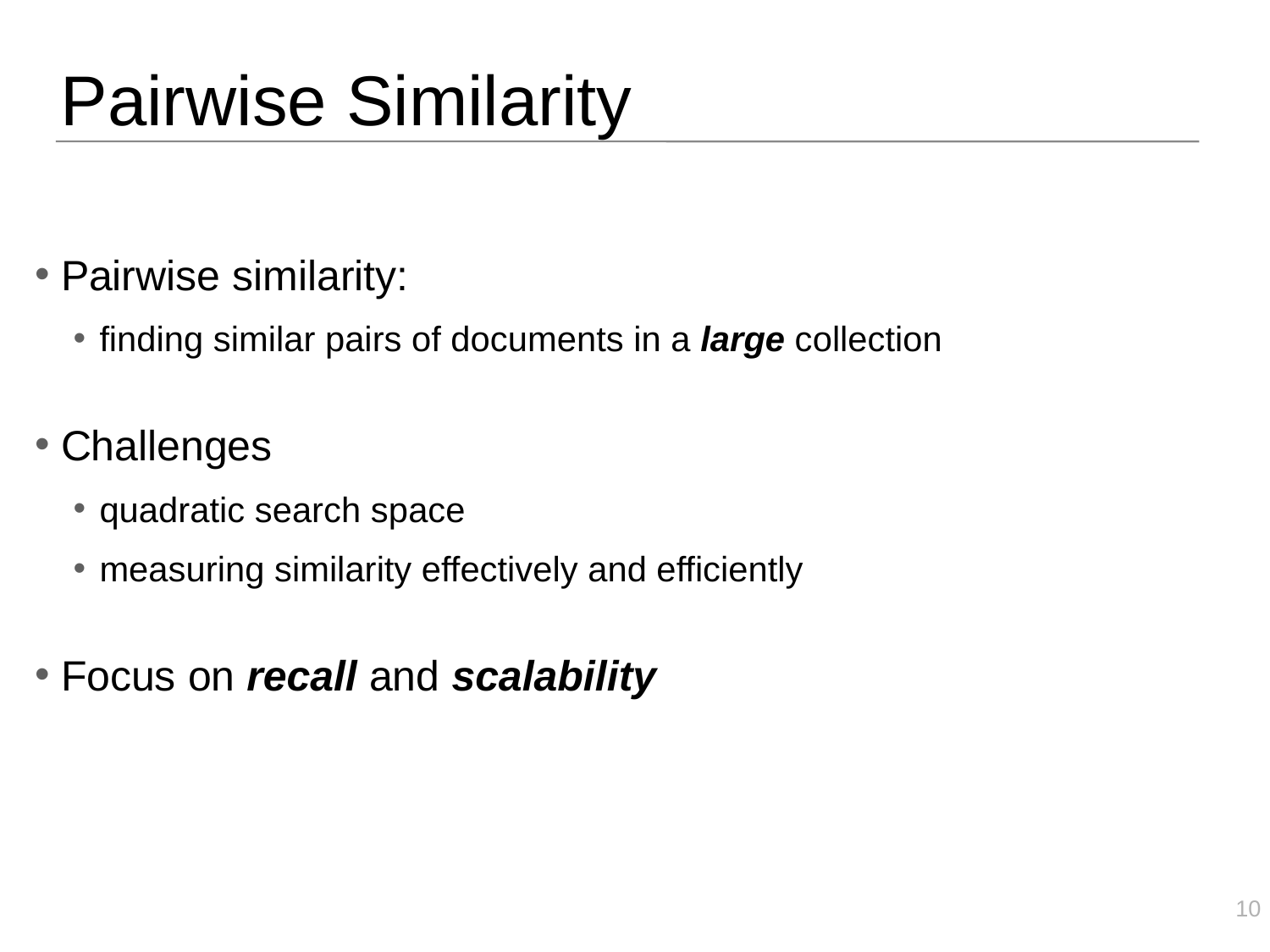

# Pairwise Similarity
Pairwise similarity:
finding similar pairs of documents in a large collection
Challenges
quadratic search space
measuring similarity effectively and efficiently
Focus on recall and scalability
10